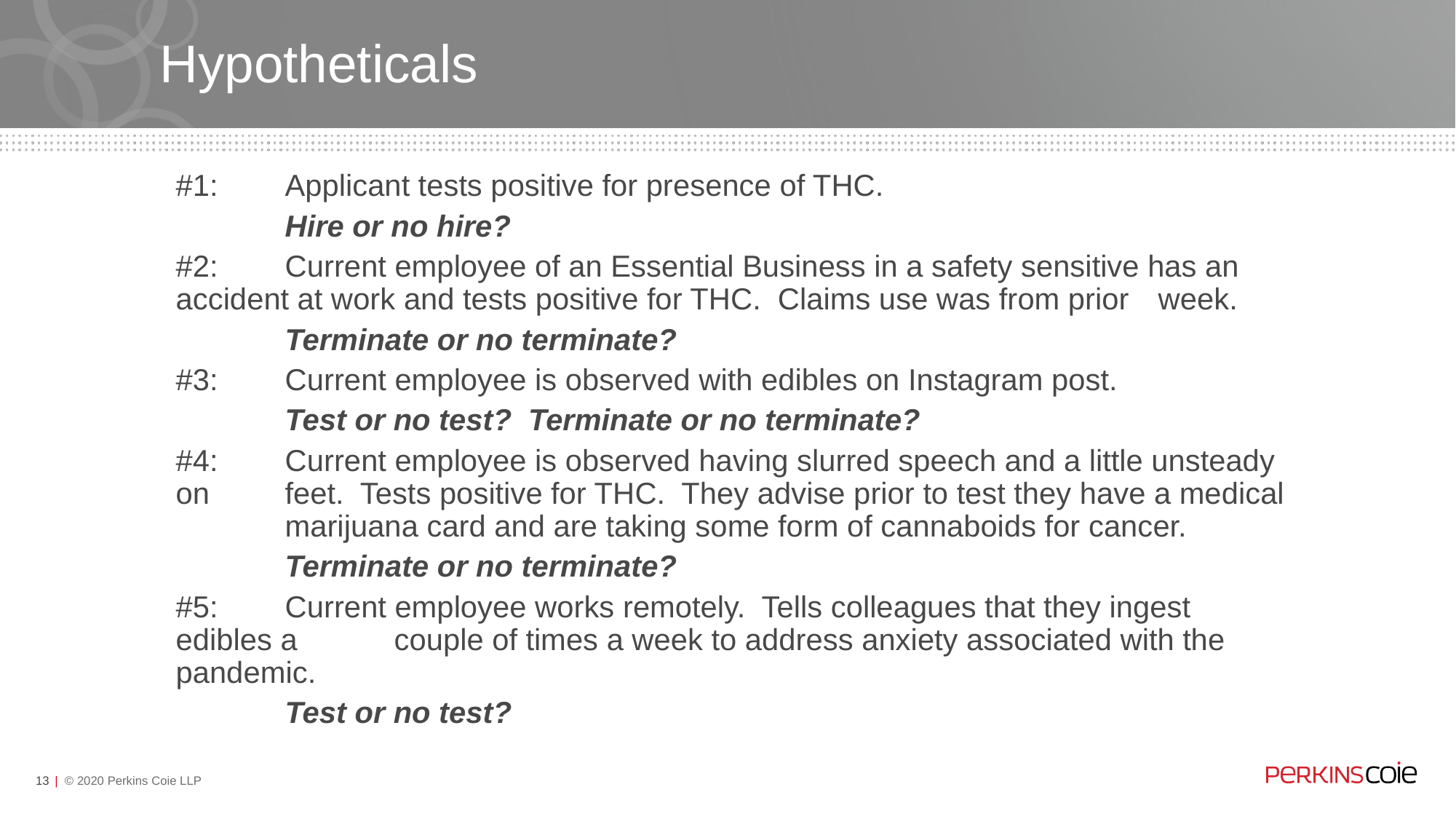

# Hypotheticals
#1:  	Applicant tests positive for presence of THC.
	Hire or no hire?
#2:  	Current employee of an Essential Business in a safety sensitive has an 	accident at work and tests positive for THC.  Claims use was from prior 	week.
	Terminate or no terminate?
#3:  	Current employee is observed with edibles on Instagram post.
	Test or no test?  Terminate or no terminate?
#4:  	Current employee is observed having slurred speech and a little unsteady on 	feet.  Tests positive for THC.  They advise prior to test they have a medical 	marijuana card and are taking some form of cannaboids for cancer.
	Terminate or no terminate?
#5:  	Current employee works remotely.  Tells colleagues that they ingest edibles a 	couple of times a week to address anxiety associated with the pandemic.
	Test or no test?
13